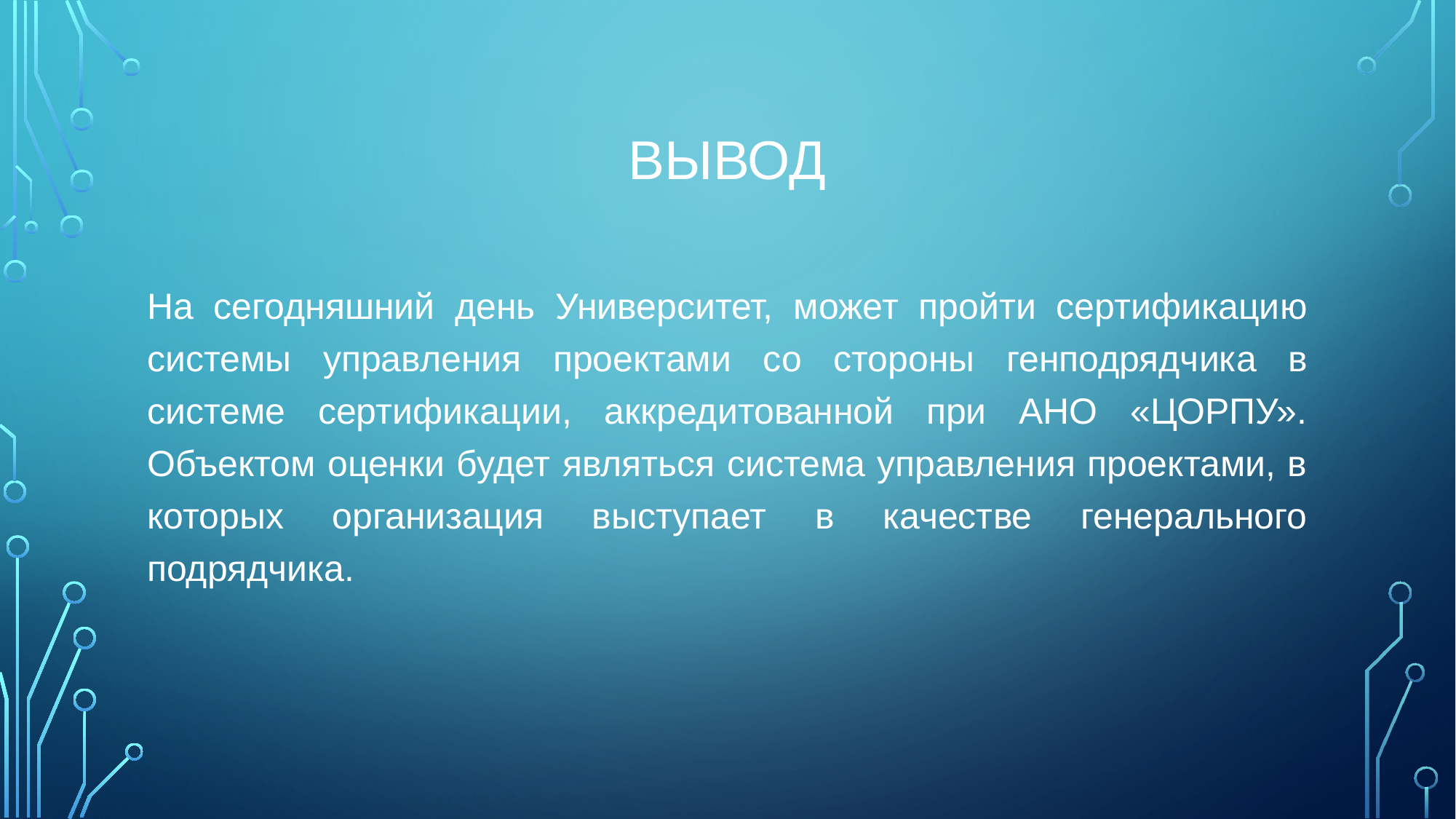

# Вывод
На сегодняшний день Университет, может пройти сертификацию системы управления проектами со стороны генподрядчика в системе сертификации, аккредитованной при АНО «ЦОРПУ». Объектом оценки будет являться система управления проектами, в которых организация выступает в качестве генерального подрядчика.